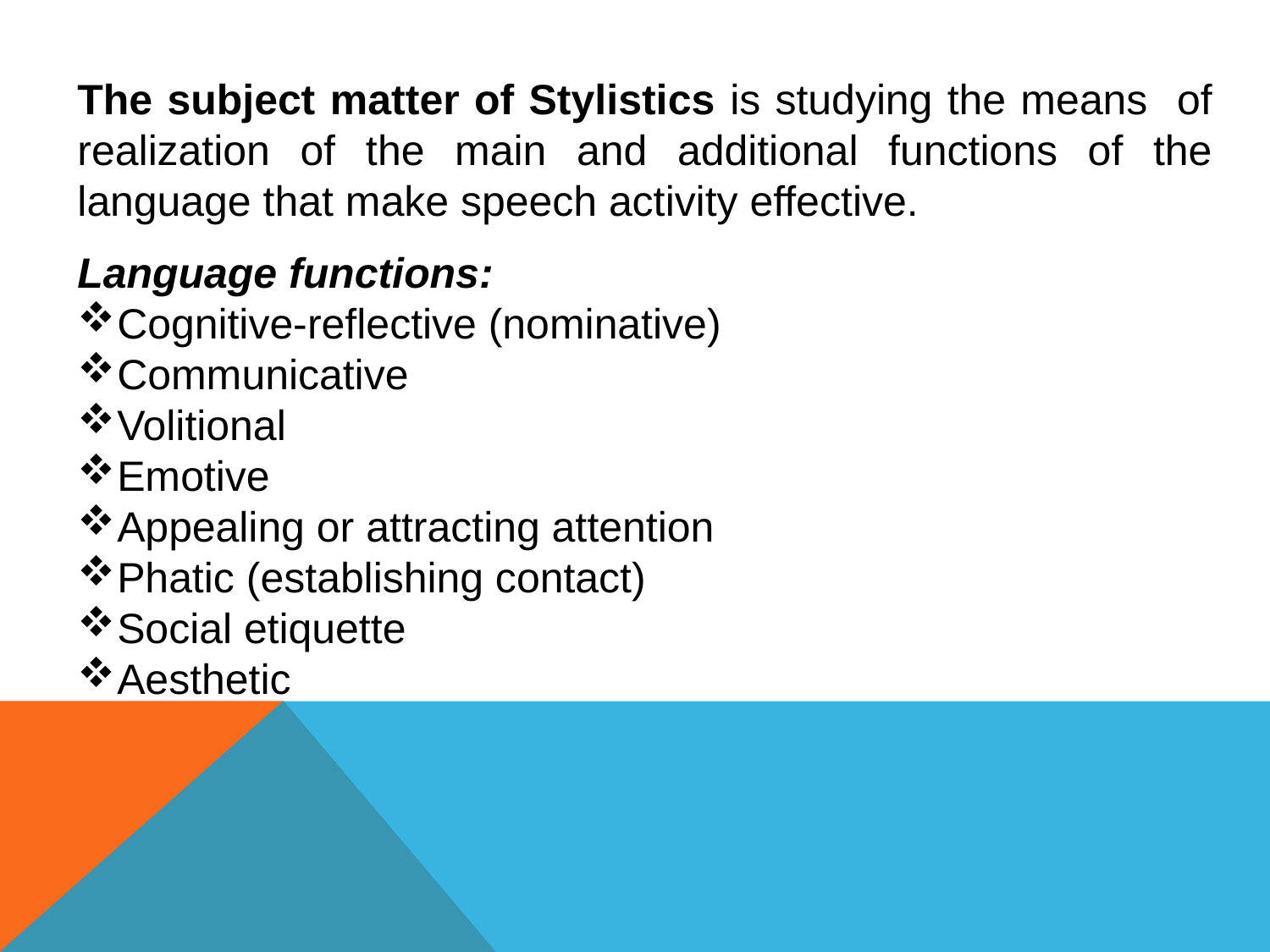

The subject matter of Stylistics is studying the means  of realization of the main and additional functions of the language that make speech activity effective.
Language functions:
Cognitive-reflective (nominative)
Communicative
Volitional
Emotive
Appealing or attracting attention
Phatic (establishing contact)
Social etiquette
Aesthetic